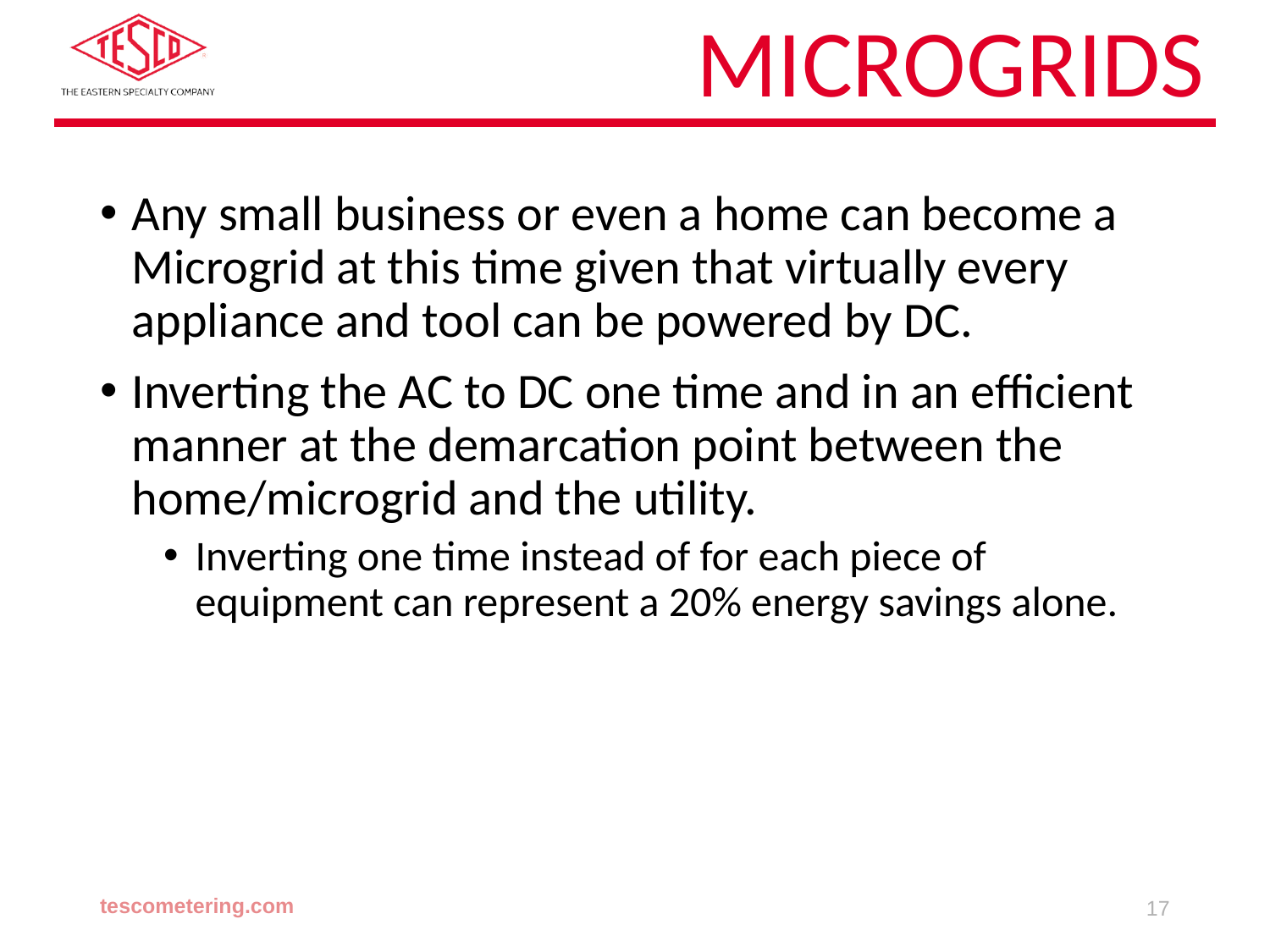

# Microgrids
Any small business or even a home can become a Microgrid at this time given that virtually every appliance and tool can be powered by DC.
Inverting the AC to DC one time and in an efficient manner at the demarcation point between the home/microgrid and the utility.
Inverting one time instead of for each piece of equipment can represent a 20% energy savings alone.
tescometering.com
17